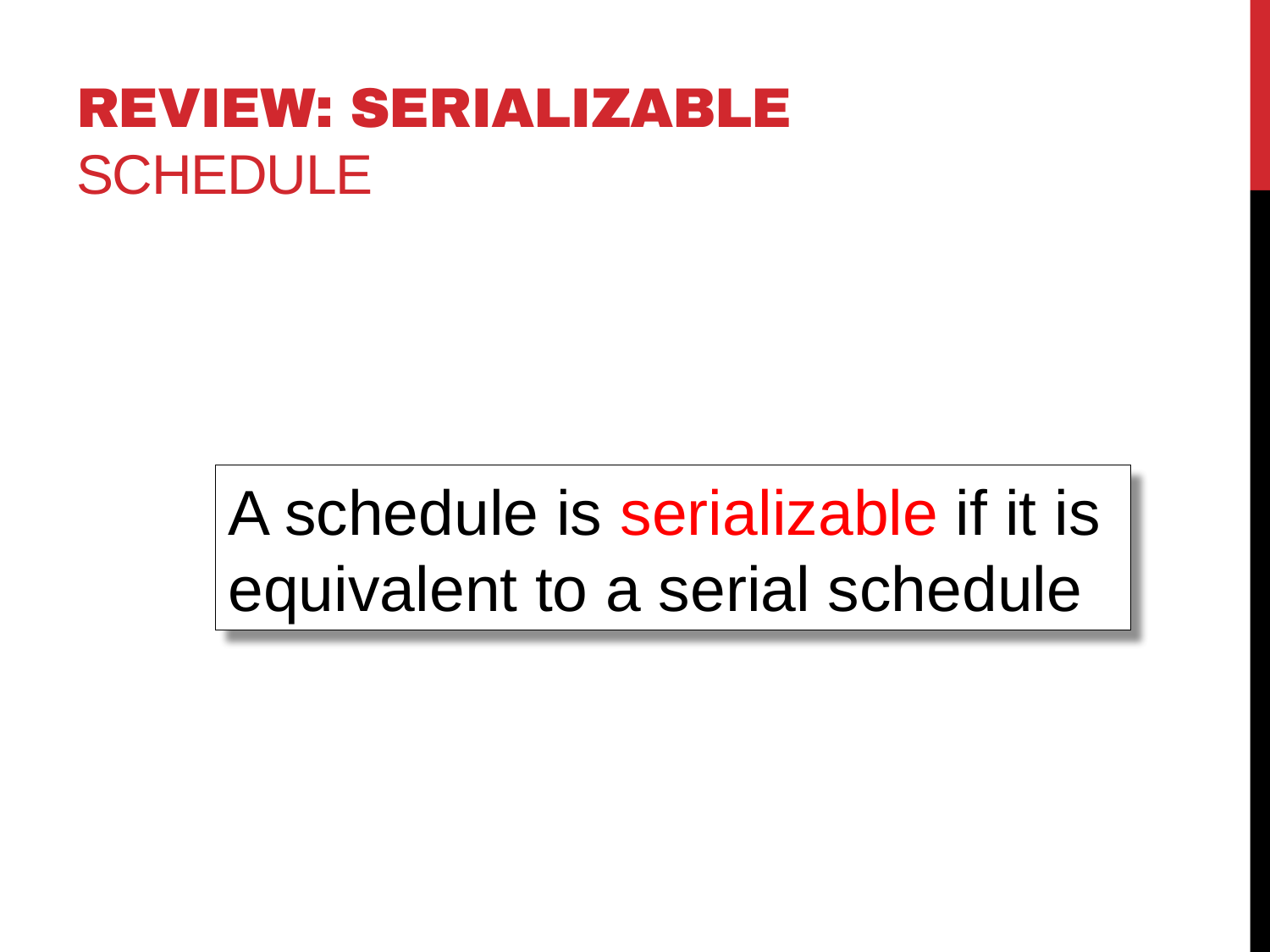

# Review: Serializable Schedule
A schedule is serializable if it is
equivalent to a serial schedule